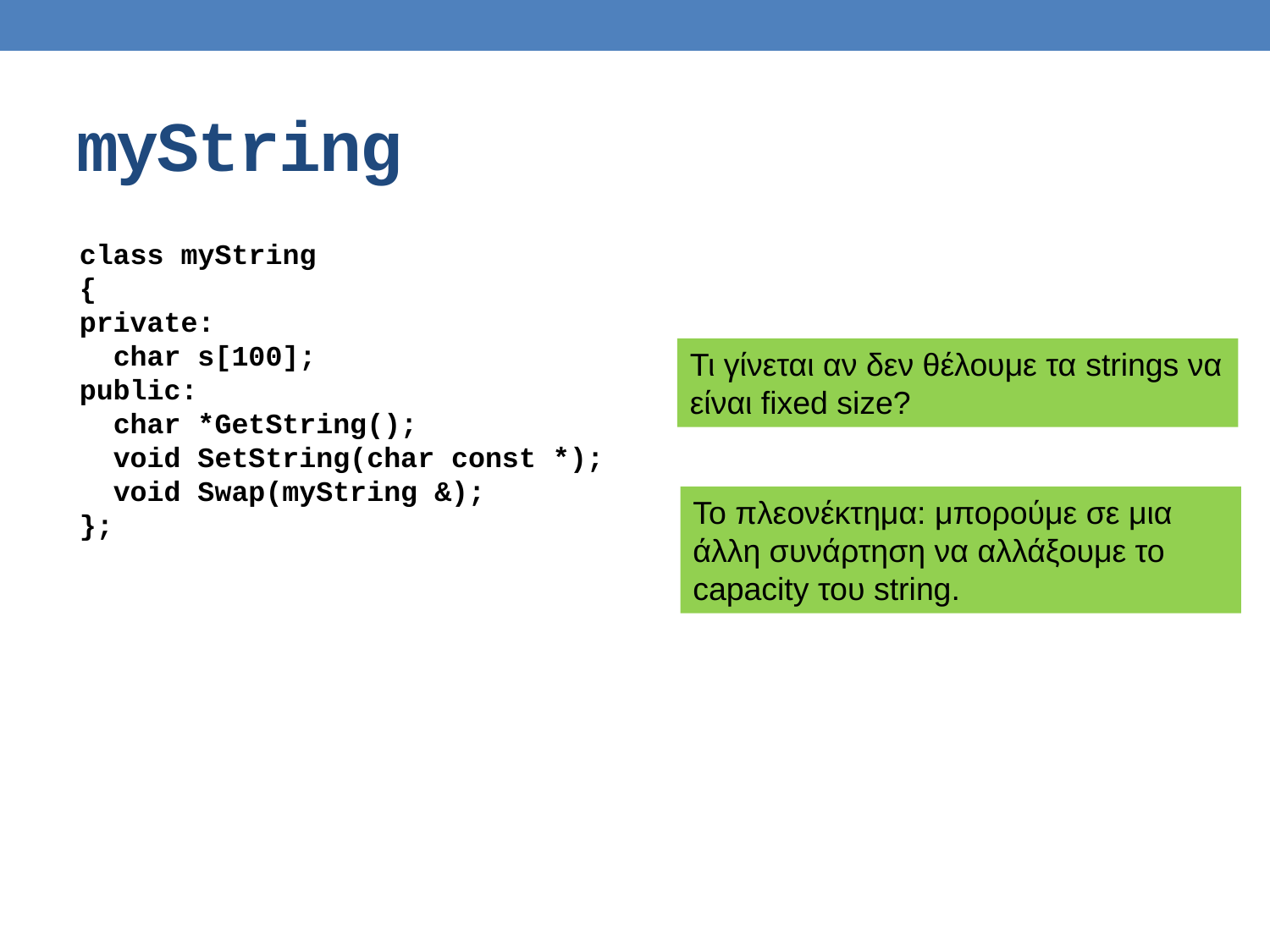

# myString
class myString
{
private:
  char s[100];
public:
  char *GetString();
  void SetString(char const *);
  void Swap(myString &);
};
Τι γίνεται αν δεν θέλουμε τα strings να είναι fixed size?
Το πλεονέκτημα: μπορούμε σε μια άλλη συνάρτηση να αλλάξουμε το capacity του string.